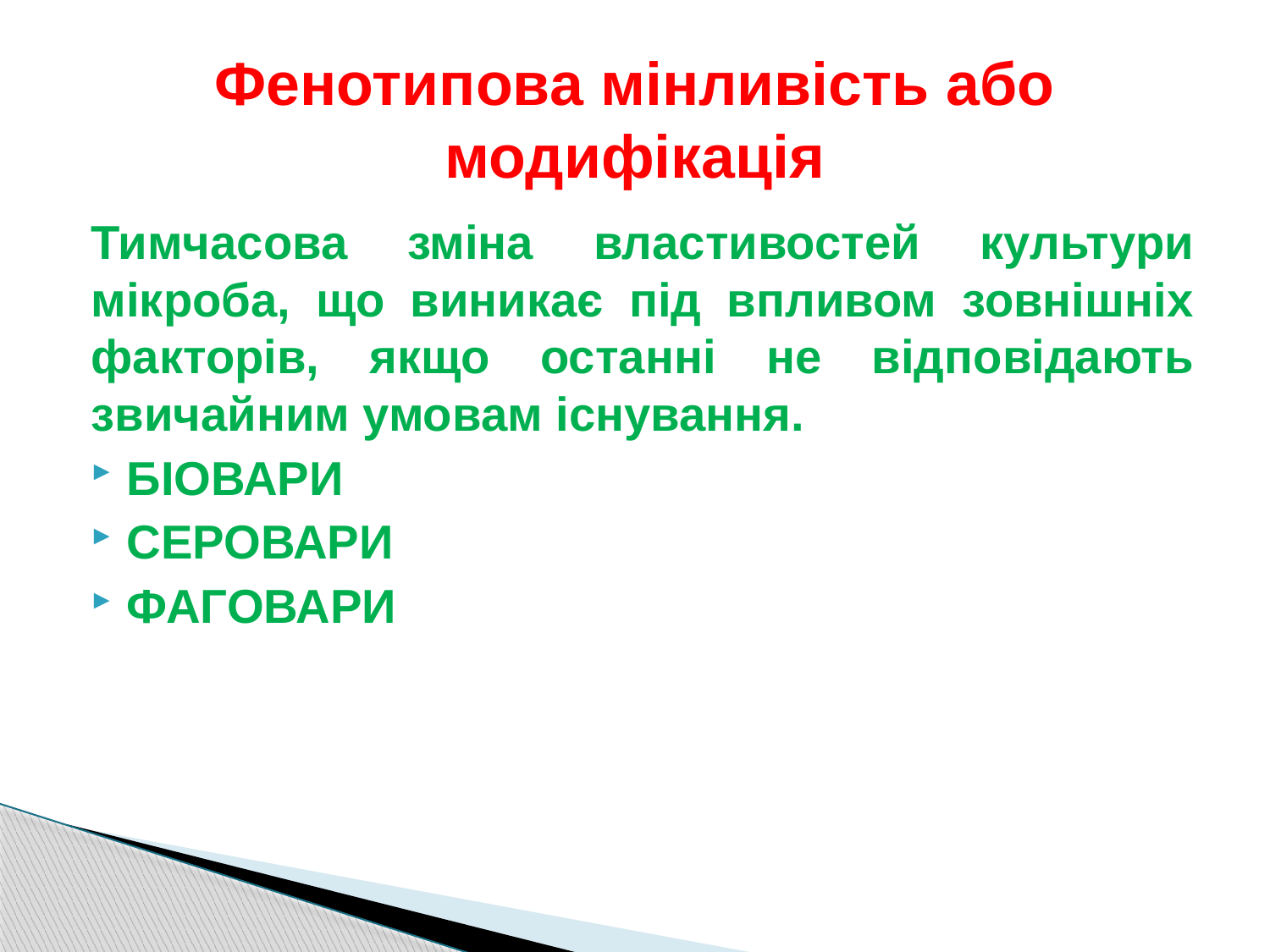

# Фенотипова мінливість або модифікація
Тимчасова зміна властивостей культури мікроба, що виникає під впливом зовнішніх факторів, якщо останні не відповідають звичайним умовам існування.
БІОВАРИ
СЕРОВАРИ
ФАГОВАРИ